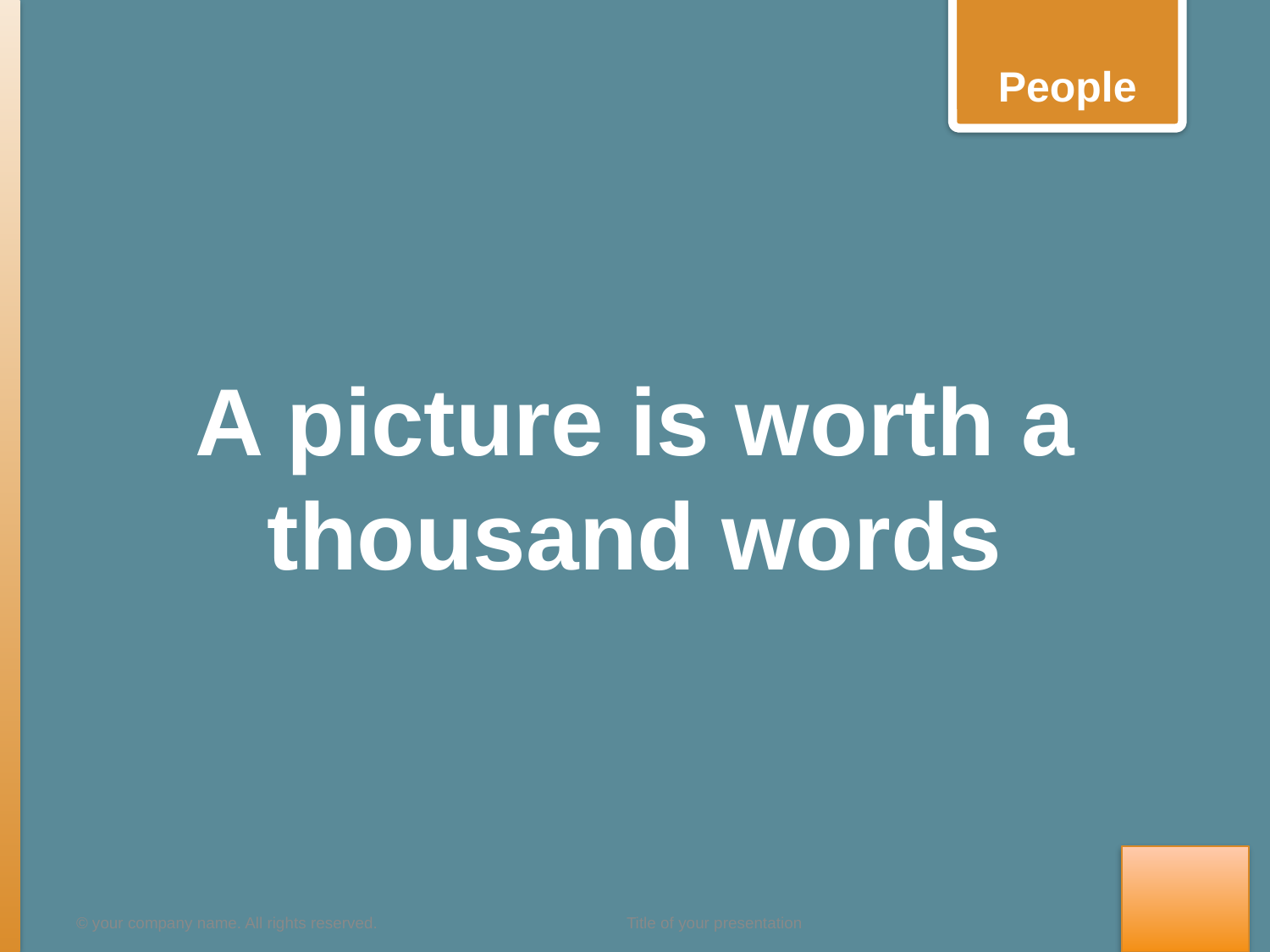

People
# A picture is worth a thousand words

© your company name. All rights reserved.
Title of your presentation